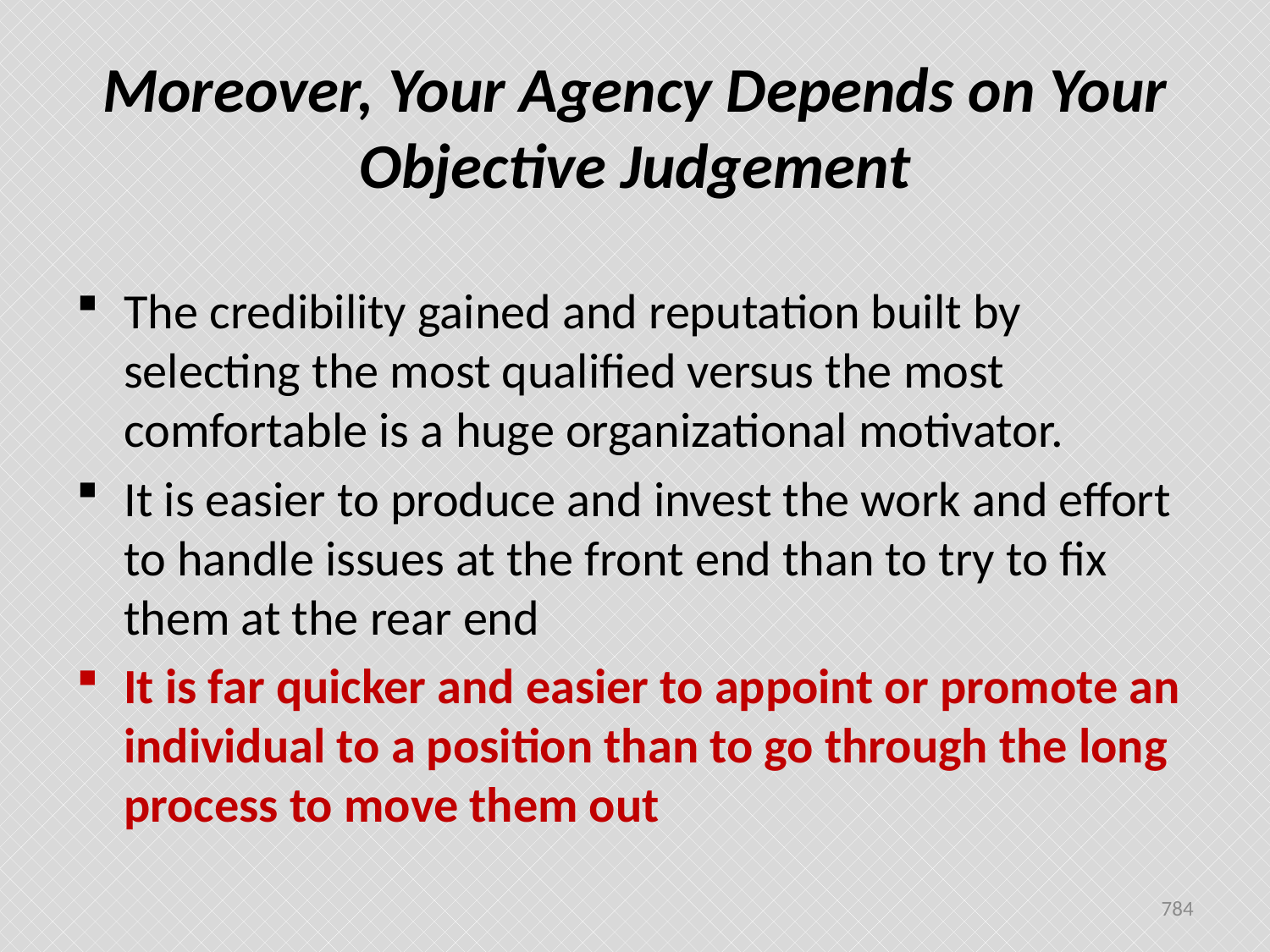

Moreover, Your Agency Depends on Your Objective Judgement

The credibility gained and reputation built by selecting the most qualified versus the most comfortable is a huge organizational motivator.
It is easier to produce and invest the work and effort to handle issues at the front end than to try to fix them at the rear end
It is far quicker and easier to appoint or promote an individual to a position than to go through the long process to move them out

784